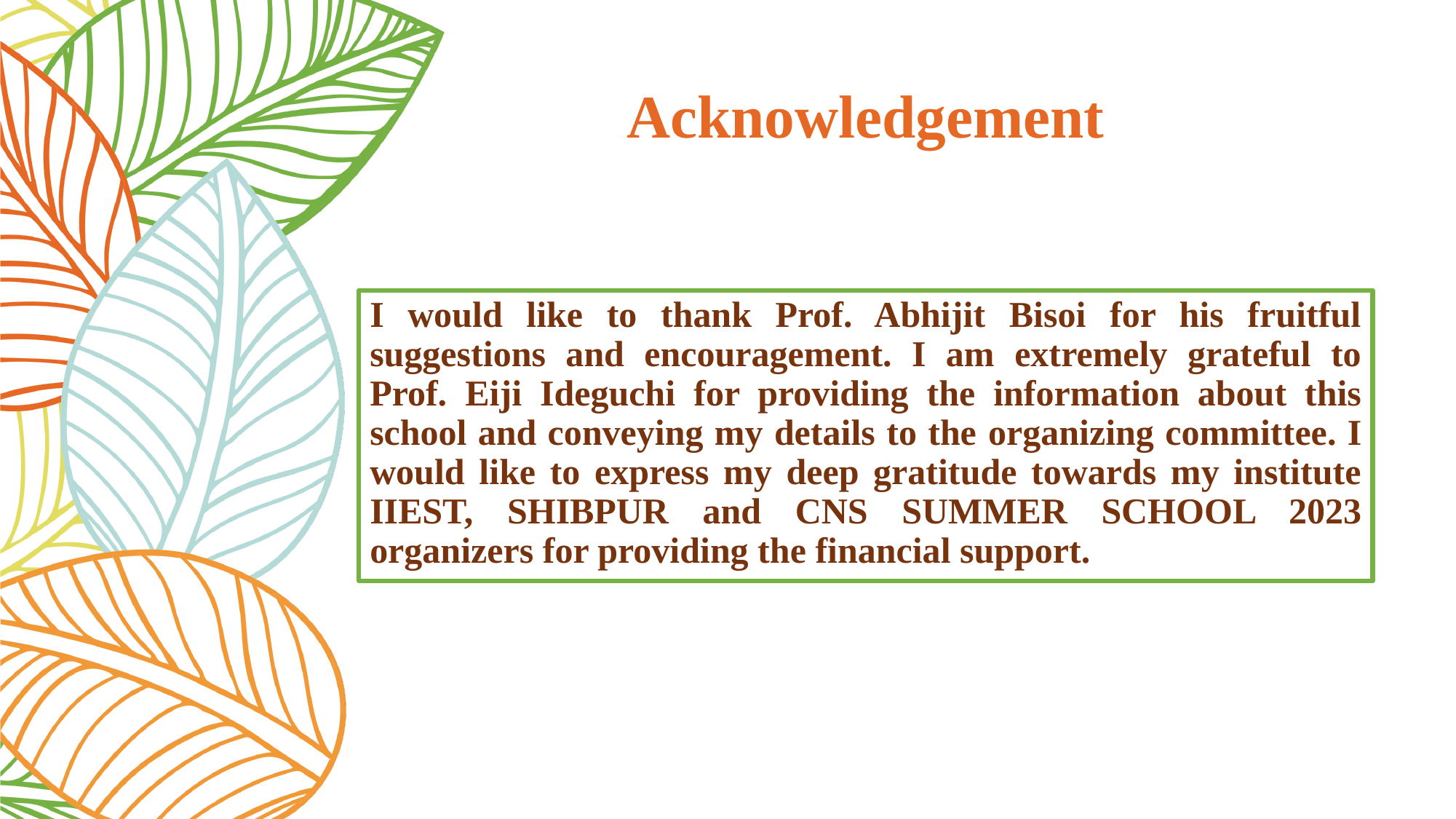

# Acknowledgement
I would like to thank Prof. Abhijit Bisoi for his fruitful suggestions and encouragement. I am extremely grateful to Prof. Eiji Ideguchi for providing the information about this school and conveying my details to the organizing committee. I would like to express my deep gratitude towards my institute IIEST, SHIBPUR and CNS SUMMER SCHOOL 2023 organizers for providing the financial support.